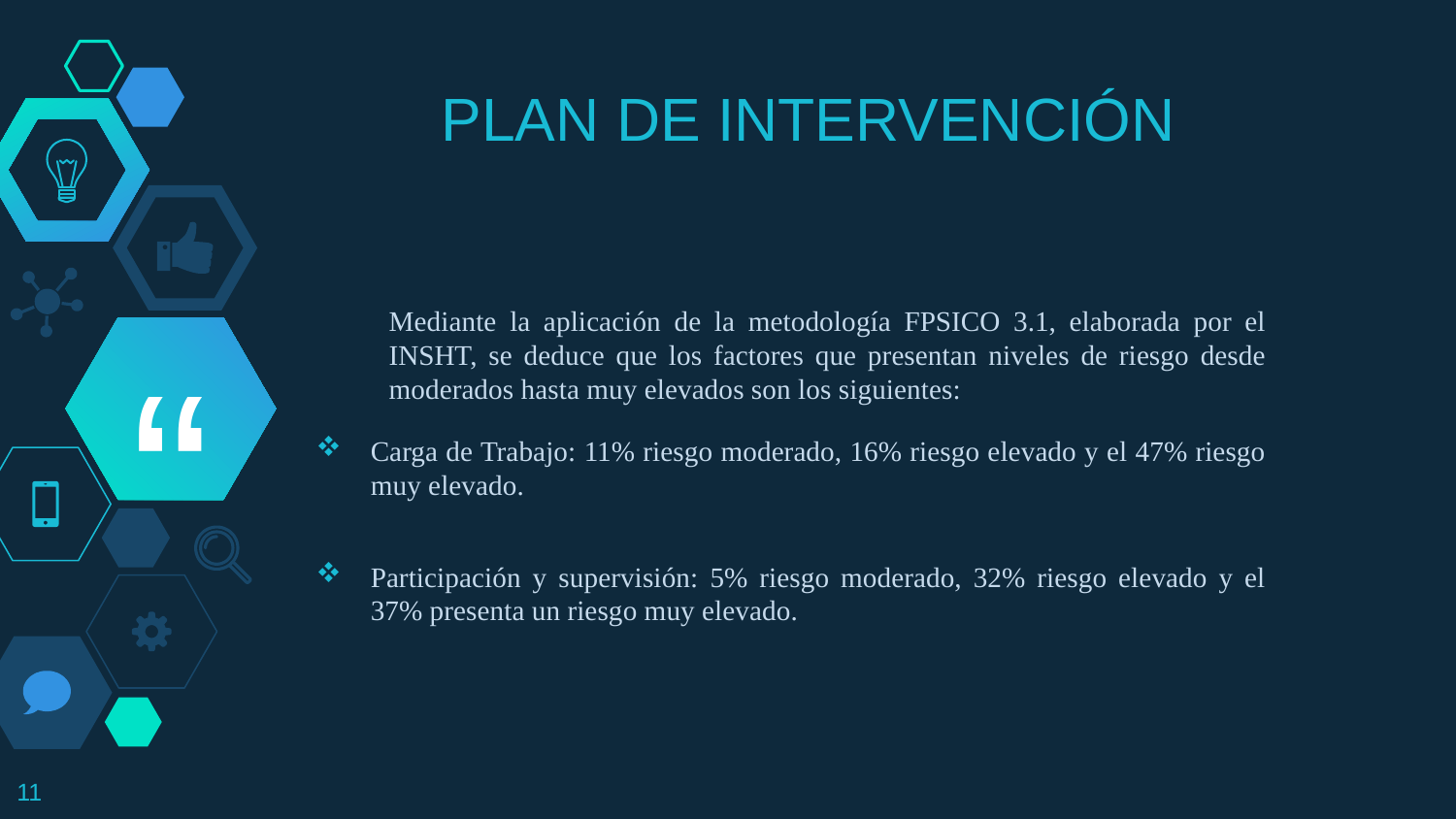

PLAN DE INTERVENCIÓN

Mediante la aplicación de la metodología FPSICO 3.1, elaborada por el INSHT, se deduce que los factores que presentan niveles de riesgo desde moderados hasta muy elevados son los siguientes:
Carga de Trabajo: 11% riesgo moderado, 16% riesgo elevado y el 47% riesgo muy elevado.

Participación y supervisión: 5% riesgo moderado, 32% riesgo elevado y el 37% presenta un riesgo muy elevado.

11